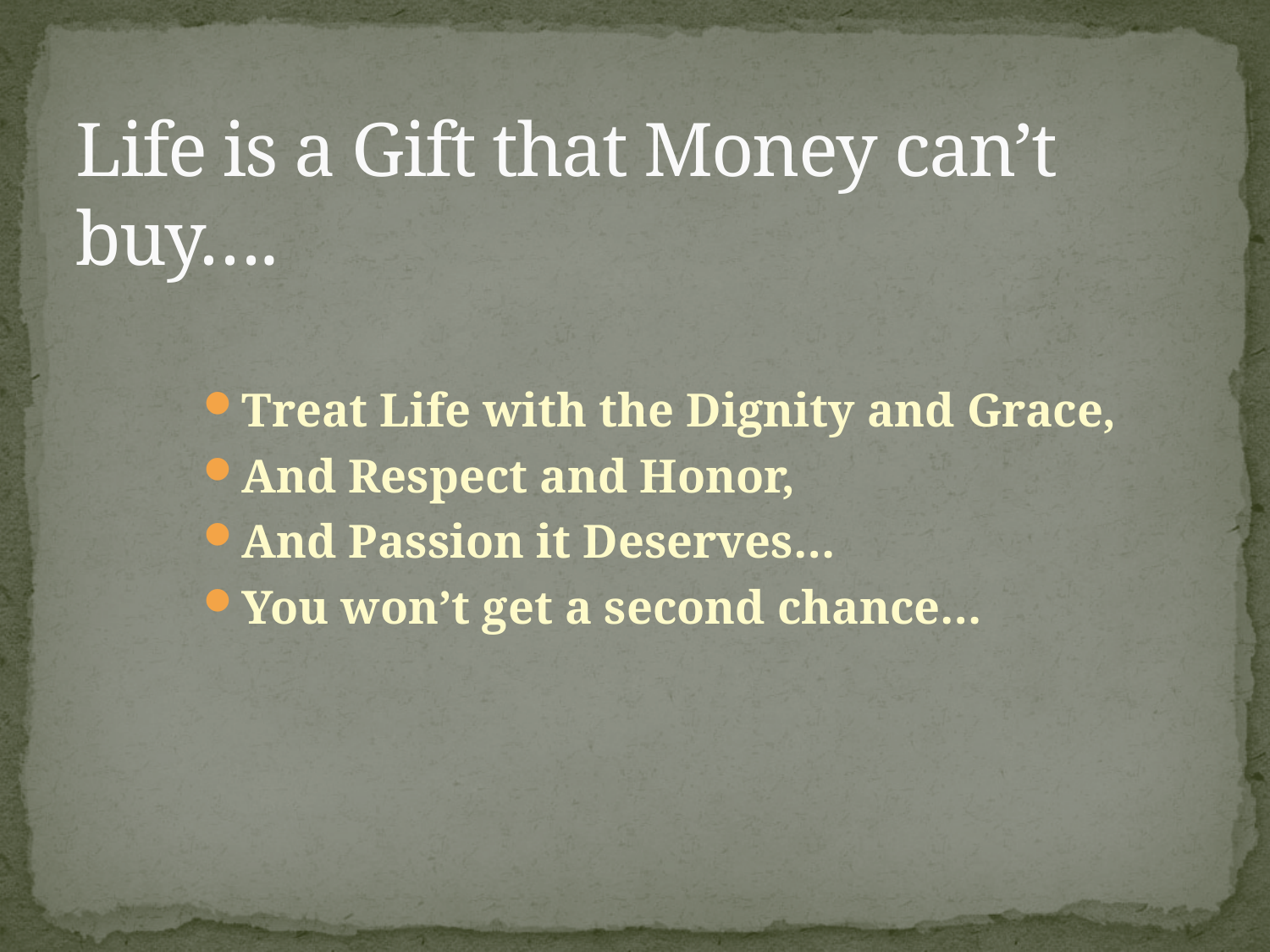

# Life is a Gift that Money can’t buy….
Treat Life with the Dignity and Grace,
And Respect and Honor,
And Passion it Deserves…
You won’t get a second chance…